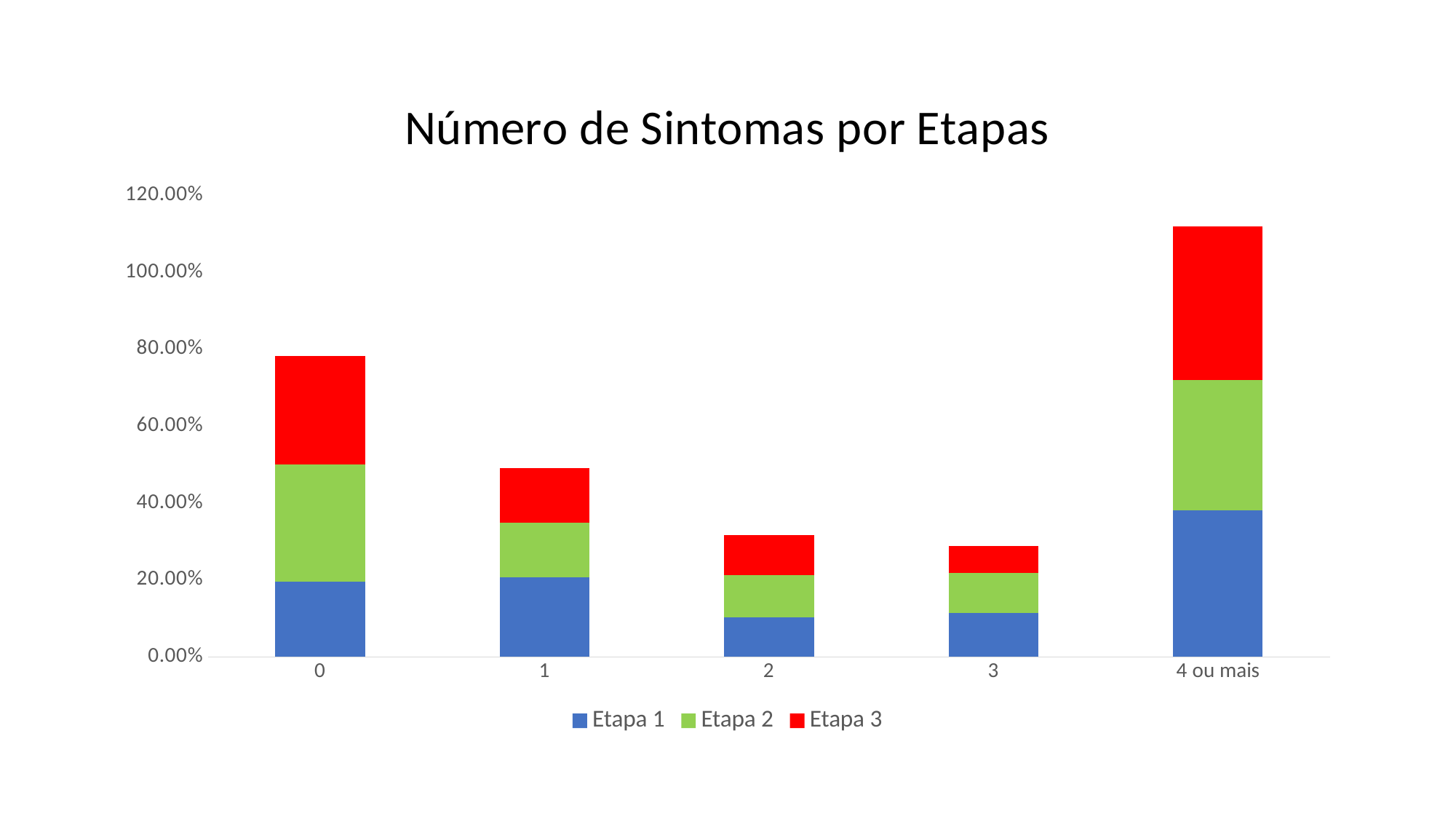

### Chart: Número de Sintomas por Etapas

| Category | Etapa 1 | Etapa 2 | Etapa 3 |
|---|---|---|---|
| 0 | 0.196 | 0.305 | 0.28152492668621704 |
| 1 | 0.20618556701030927 | 0.142 | 0.1436950146627566 |
| 2 | 0.10309278350515463 | 0.109 | 0.10557184750733137 |
| 3 | 0.1134020618556701 | 0.105 | 0.07038123167155426 |
| 4 ou mais | 0.38144329896907214 | 0.339 | 0.39882697947214074 |